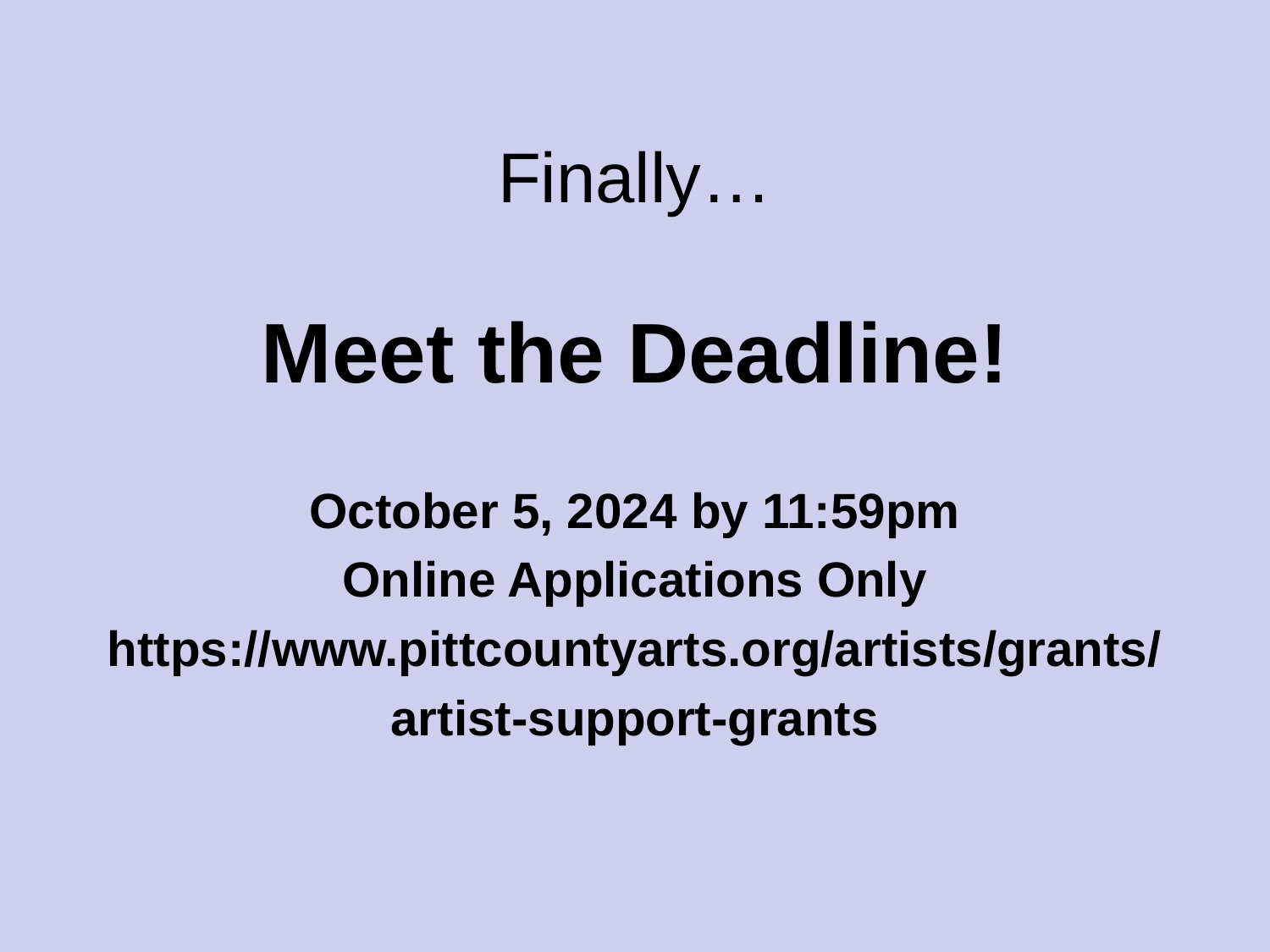

# Finally…
Meet the Deadline!

October 5, 2024 by 11:59pm
Online Applications Only
https://www.pittcountyarts.org/artists/grants/
artist-support-grants